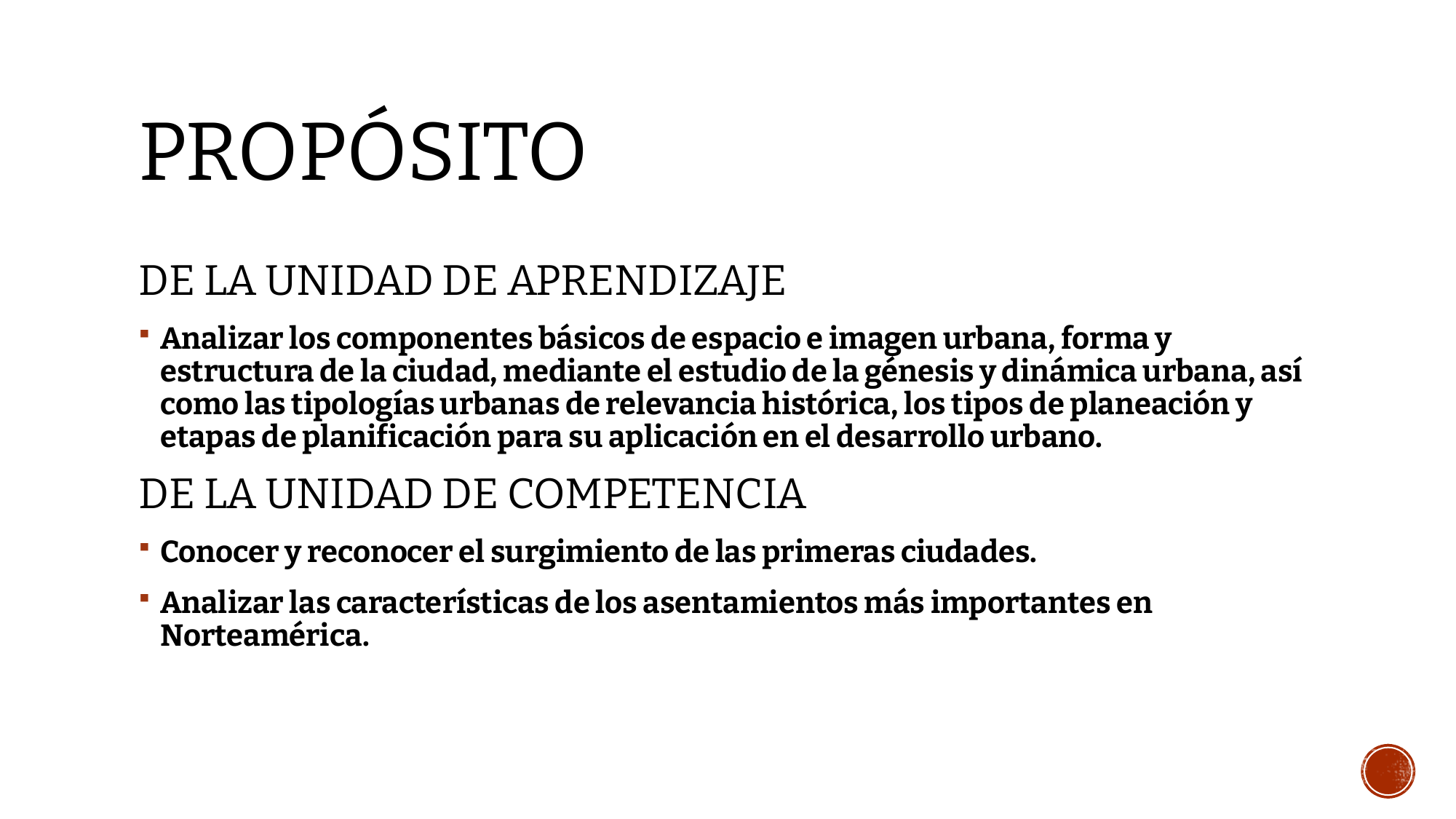

# PROPÓSITO
DE LA UNIDAD DE APRENDIZAJE
Analizar los componentes básicos de espacio e imagen urbana, forma y estructura de la ciudad, mediante el estudio de la génesis y dinámica urbana, así como las tipologías urbanas de relevancia histórica, los tipos de planeación y etapas de planificación para su aplicación en el desarrollo urbano.
DE LA UNIDAD DE COMPETENCIA
Conocer y reconocer el surgimiento de las primeras ciudades.
Analizar las características de los asentamientos más importantes en Norteamérica.